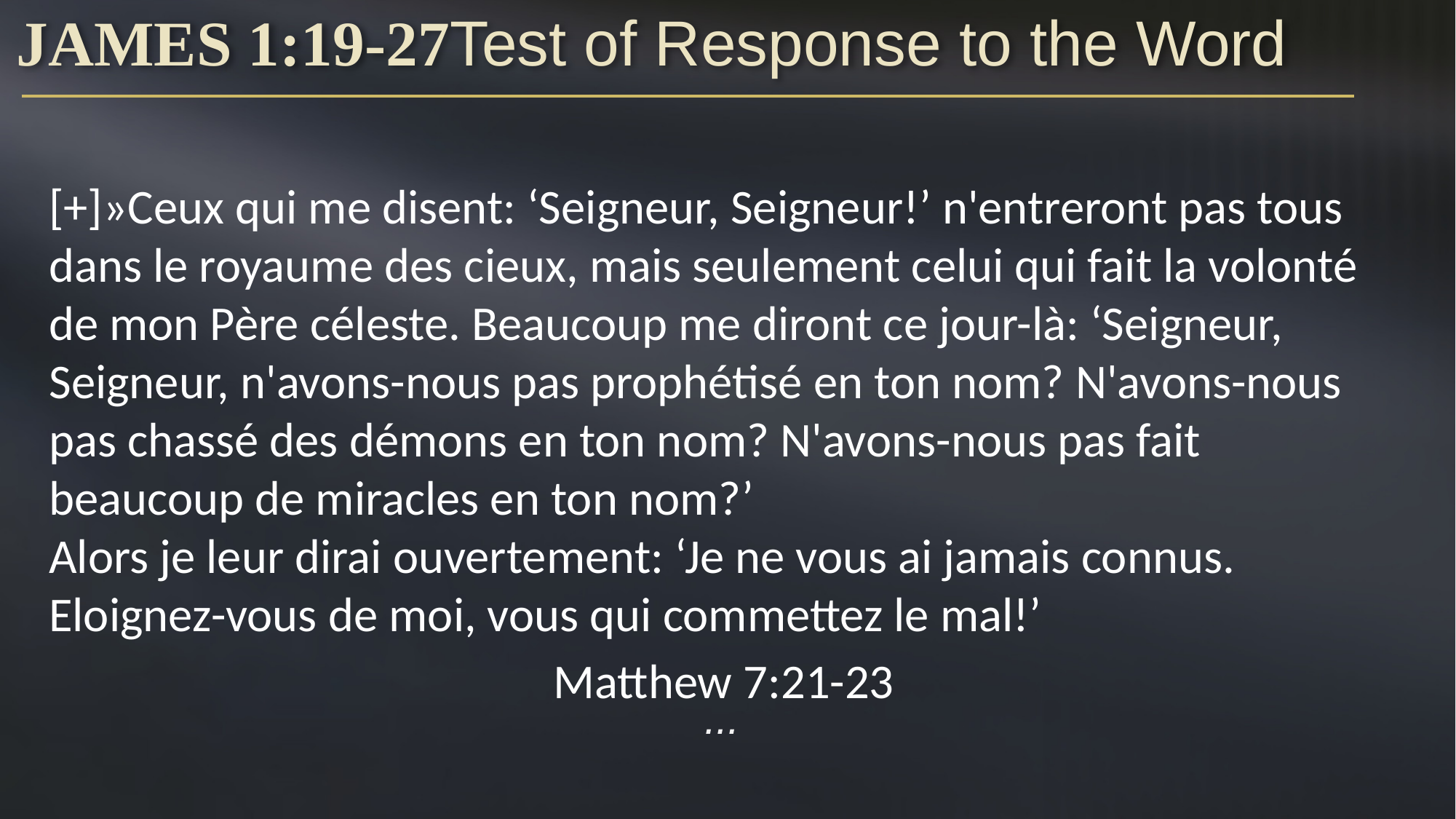

# James 1:19-27	Test of Response to the Word
[+]»Ceux qui me disent: ‘Seigneur, Seigneur!’ n'entreront pas tous dans le royaume des cieux, mais seulement celui qui fait la volonté de mon Père céleste. Beaucoup me diront ce jour-là: ‘Seigneur, Seigneur, n'avons-nous pas prophétisé en ton nom? N'avons-nous pas chassé des démons en ton nom? N'avons-nous pas fait beaucoup de miracles en ton nom?’
Alors je leur dirai ouvertement: ‘Je ne vous ai jamais connus. Eloignez-vous de moi, vous qui commettez le mal!’
Matthew 7:21-23
...